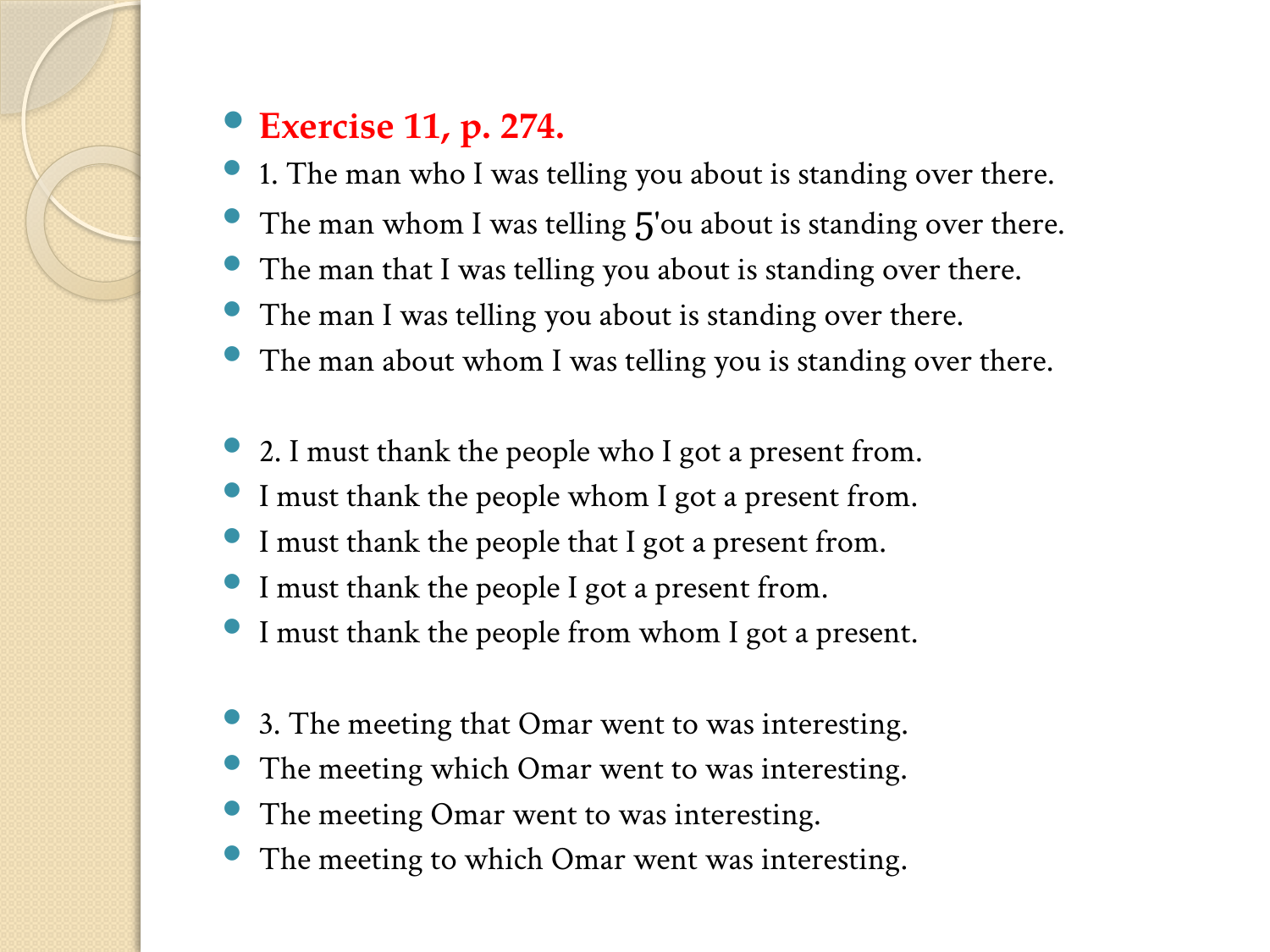

Exercise 11, p. 274.
1. The man who I was telling you about is standing over there.
The man whom I was telling 5'ou about is standing over there.
The man that I was telling you about is standing over there.
The man I was telling you about is standing over there.
The man about whom I was telling you is standing over there.

2. I must thank the people who I got a present from.
I must thank the people whom I got a present from.
I must thank the people that I got a present from.
I must thank the people I got a present from.
I must thank the people from whom I got a present.

3. The meeting that Omar went to was interesting.
The meeting which Omar went to was interesting.
The meeting Omar went to was interesting.
The meeting to which Omar went was interesting.